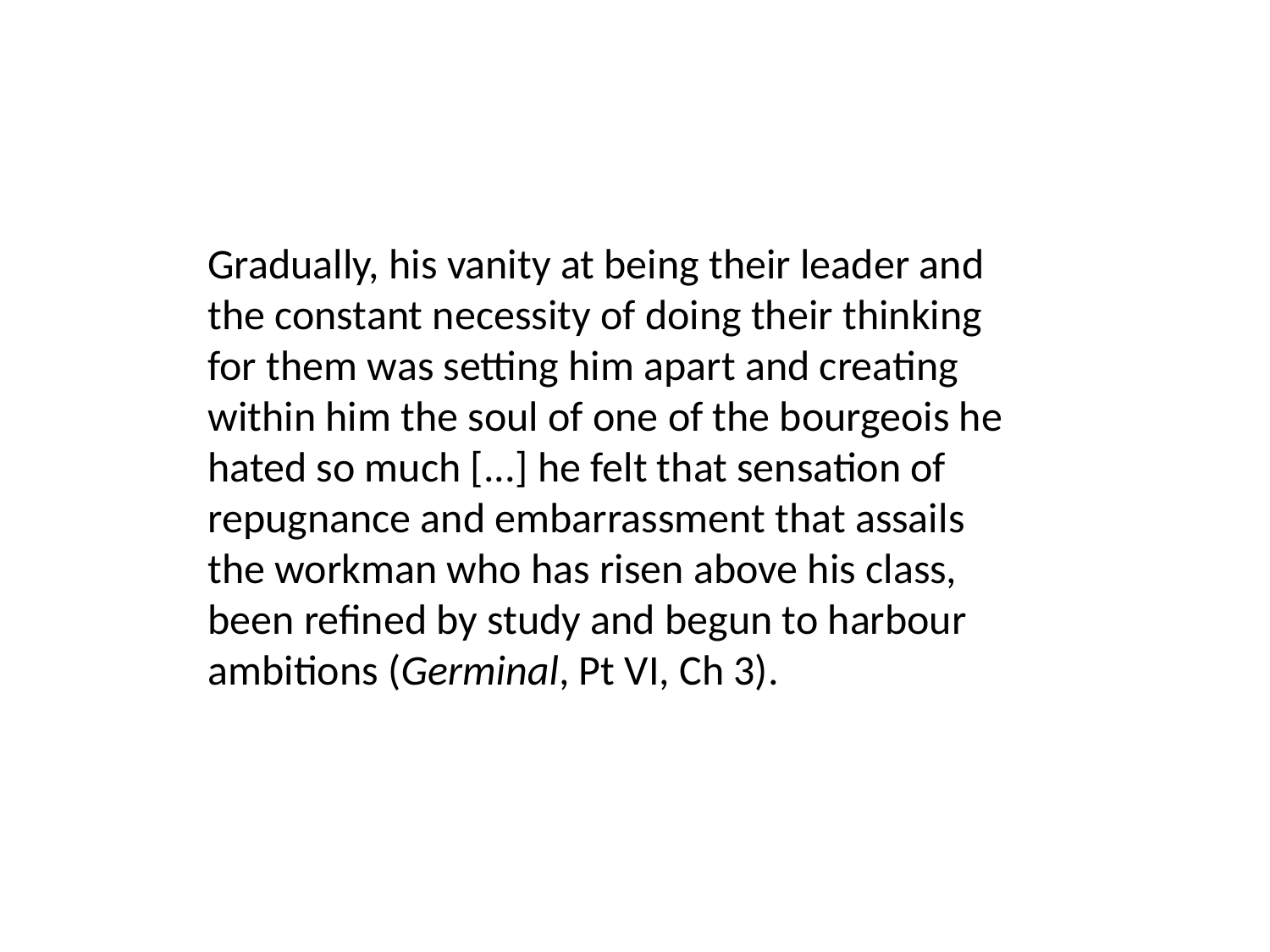

Gradually, his vanity at being their leader and the constant necessity of doing their thinking for them was setting him apart and creating within him the soul of one of the bourgeois he hated so much [...] he felt that sensation of repugnance and embarrassment that assails the workman who has risen above his class, been refined by study and begun to harbour ambitions (Germinal, Pt VI, Ch 3).